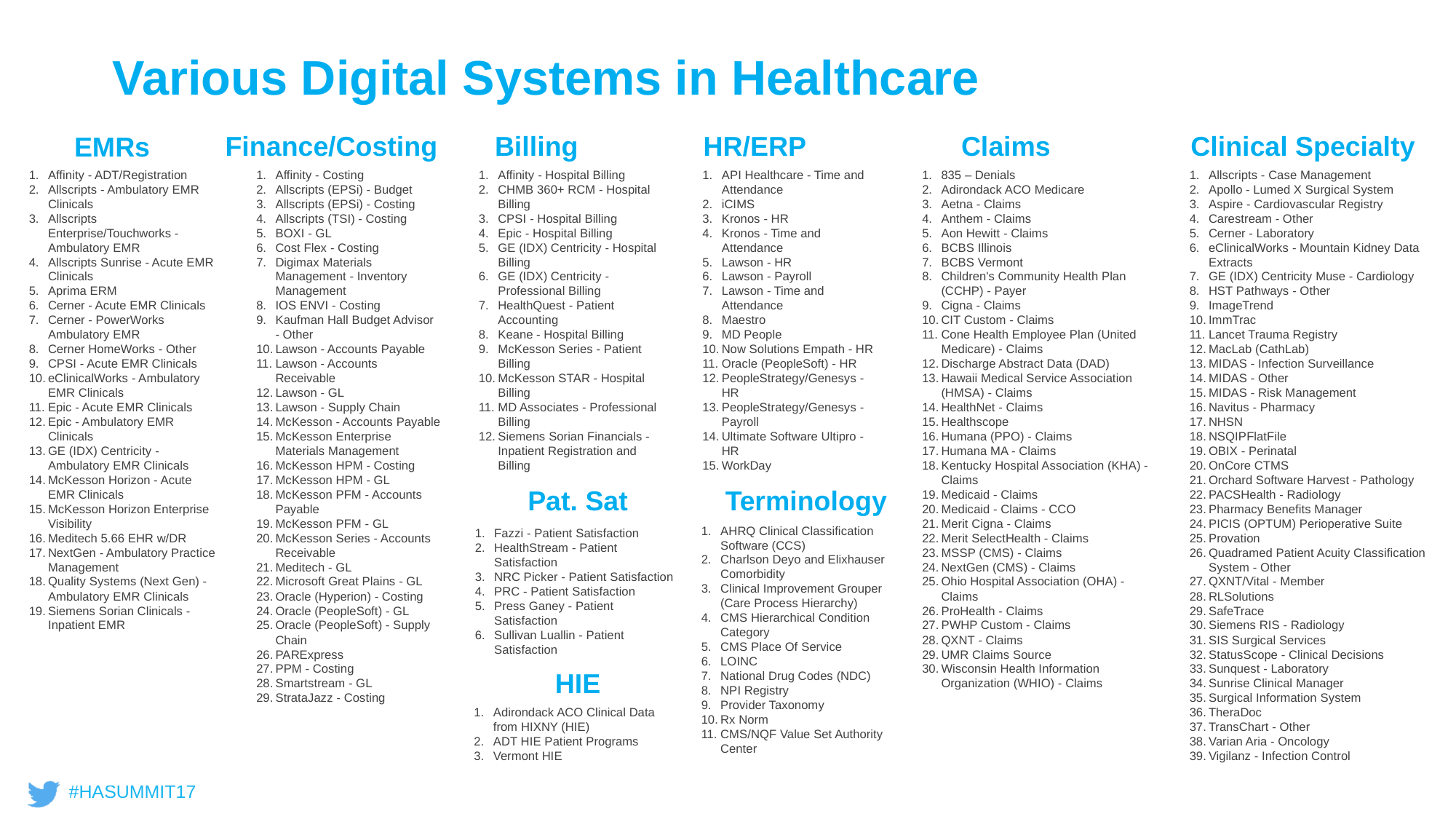

Various Digital Systems in Healthcare
EMRs
Finance/Costing
Billing
HR/ERP
Claims
Clinical Specialty
Affinity - ADT/Registration
Allscripts - Ambulatory EMR Clinicals
Allscripts Enterprise/Touchworks - Ambulatory EMR
Allscripts Sunrise - Acute EMR Clinicals
Aprima ERM
Cerner - Acute EMR Clinicals
Cerner - PowerWorks Ambulatory EMR
Cerner HomeWorks - Other
CPSI - Acute EMR Clinicals
eClinicalWorks - Ambulatory EMR Clinicals
Epic - Acute EMR Clinicals
Epic - Ambulatory EMR Clinicals
GE (IDX) Centricity - Ambulatory EMR Clinicals
McKesson Horizon - Acute EMR Clinicals
McKesson Horizon Enterprise Visibility
Meditech 5.66 EHR w/DR
NextGen - Ambulatory Practice Management
Quality Systems (Next Gen) - Ambulatory EMR Clinicals
Siemens Sorian Clinicals - Inpatient EMR

Affinity - Costing
Allscripts (EPSi) - Budget
Allscripts (EPSi) - Costing
Allscripts (TSI) - Costing
BOXI - GL
Cost Flex - Costing
Digimax Materials Management - Inventory Management
IOS ENVI - Costing
Kaufman Hall Budget Advisor - Other
Lawson - Accounts Payable
Lawson - Accounts Receivable
Lawson - GL
Lawson - Supply Chain
McKesson - Accounts Payable
McKesson Enterprise Materials Management
McKesson HPM - Costing
McKesson HPM - GL
McKesson PFM - Accounts Payable
McKesson PFM - GL
McKesson Series - Accounts Receivable
Meditech - GL
Microsoft Great Plains - GL
Oracle (Hyperion) - Costing
Oracle (PeopleSoft) - GL
Oracle (PeopleSoft) - Supply Chain
PARExpress
PPM - Costing
Smartstream - GL
StrataJazz - Costing
Affinity - Hospital Billing
CHMB 360+ RCM - Hospital Billing
CPSI - Hospital Billing
Epic - Hospital Billing
GE (IDX) Centricity - Hospital Billing
GE (IDX) Centricity - Professional Billing
HealthQuest - Patient Accounting
Keane - Hospital Billing
McKesson Series - Patient Billing
McKesson STAR - Hospital Billing
MD Associates - Professional Billing
Siemens Sorian Financials - Inpatient Registration and Billing
API Healthcare - Time and Attendance
iCIMS
Kronos - HR
Kronos - Time and Attendance
Lawson - HR
Lawson - Payroll
Lawson - Time and Attendance
Maestro
MD People
Now Solutions Empath - HR
Oracle (PeopleSoft) - HR
PeopleStrategy/Genesys - HR
PeopleStrategy/Genesys - Payroll
Ultimate Software Ultipro - HR
WorkDay
835 – Denials
Adirondack ACO Medicare
Aetna - Claims
Anthem - Claims
Aon Hewitt - Claims
BCBS Illinois
BCBS Vermont
Children's Community Health Plan (CCHP) - Payer
Cigna - Claims
CIT Custom - Claims
Cone Health Employee Plan (United Medicare) - Claims
Discharge Abstract Data (DAD)
Hawaii Medical Service Association (HMSA) - Claims
HealthNet - Claims
Healthscope
Humana (PPO) - Claims
Humana MA - Claims
Kentucky Hospital Association (KHA) - Claims
Medicaid - Claims
Medicaid - Claims - CCO
Merit Cigna - Claims
Merit SelectHealth - Claims
MSSP (CMS) - Claims
NextGen (CMS) - Claims
Ohio Hospital Association (OHA) - Claims
ProHealth - Claims
PWHP Custom - Claims
QXNT - Claims
UMR Claims Source
Wisconsin Health Information Organization (WHIO) - Claims
Allscripts - Case Management
Apollo - Lumed X Surgical System
Aspire - Cardiovascular Registry
Carestream - Other
Cerner - Laboratory
eClinicalWorks - Mountain Kidney Data Extracts
GE (IDX) Centricity Muse - Cardiology
HST Pathways - Other
ImageTrend
ImmTrac
Lancet Trauma Registry
MacLab (CathLab)
MIDAS - Infection Surveillance
MIDAS - Other
MIDAS - Risk Management
Navitus - Pharmacy
NHSN
NSQIPFlatFile
OBIX - Perinatal
OnCore CTMS
Orchard Software Harvest - Pathology
PACSHealth - Radiology
Pharmacy Benefits Manager
PICIS (OPTUM) Perioperative Suite
Provation
Quadramed Patient Acuity Classification System - Other
QXNT/Vital - Member
RLSolutions
SafeTrace
Siemens RIS - Radiology
SIS Surgical Services
StatusScope - Clinical Decisions
Sunquest - Laboratory
Sunrise Clinical Manager
Surgical Information System
TheraDoc
TransChart - Other
Varian Aria - Oncology
Vigilanz - Infection Control
Pat. Sat
Terminology
AHRQ Clinical Classification Software (CCS)
Charlson Deyo and Elixhauser Comorbidity
Clinical Improvement Grouper (Care Process Hierarchy)
CMS Hierarchical Condition Category
CMS Place Of Service
LOINC
National Drug Codes (NDC)
NPI Registry
Provider Taxonomy
Rx Norm
CMS/NQF Value Set Authority Center
Fazzi - Patient Satisfaction
HealthStream - Patient Satisfaction
NRC Picker - Patient Satisfaction
PRC - Patient Satisfaction
Press Ganey - Patient Satisfaction
Sullivan Luallin - Patient Satisfaction
HIE
Adirondack ACO Clinical Data from HIXNY (HIE)
ADT HIE Patient Programs
Vermont HIE